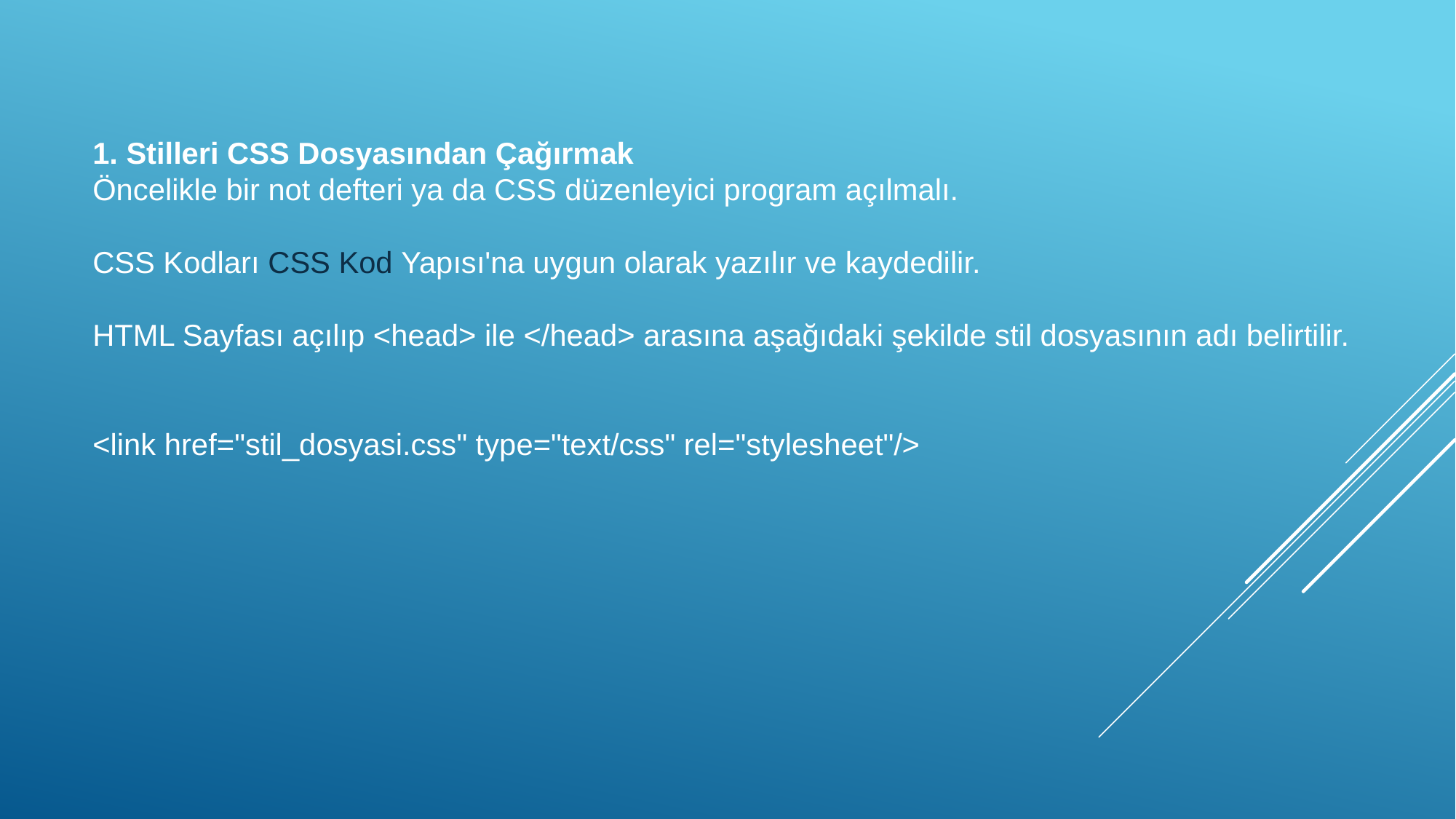

1. Stilleri CSS Dosyasından Çağırmak
Öncelikle bir not defteri ya da CSS düzenleyici program açılmalı.
CSS Kodları CSS Kod Yapısı'na uygun olarak yazılır ve kaydedilir.
HTML Sayfası açılıp <head> ile </head> arasına aşağıdaki şekilde stil dosyasının adı belirtilir.
<link href="stil_dosyasi.css" type="text/css" rel="stylesheet"/>
#